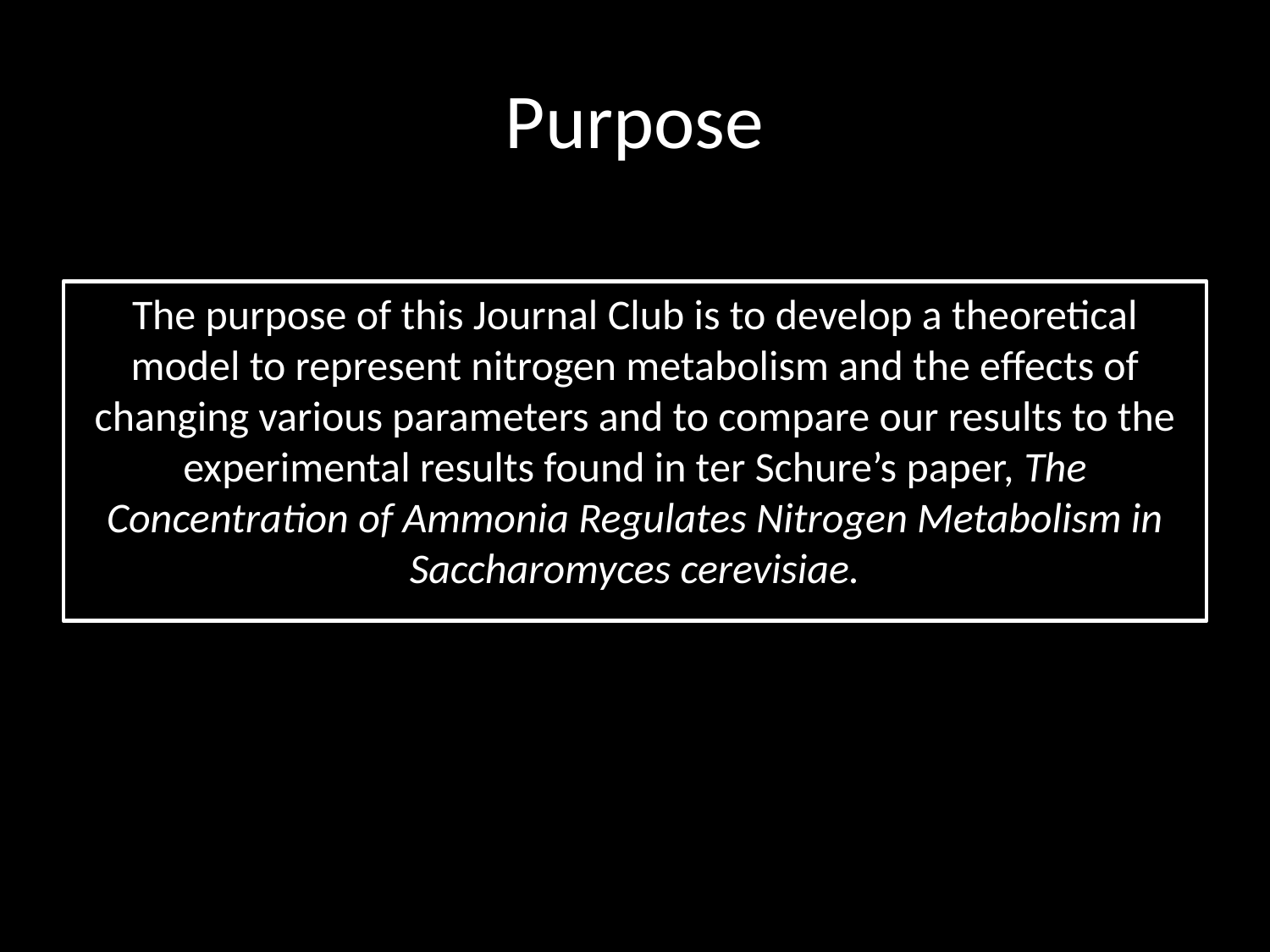

# Purpose
The purpose of this Journal Club is to develop a theoretical model to represent nitrogen metabolism and the effects of changing various parameters and to compare our results to the experimental results found in ter Schure’s paper, The Concentration of Ammonia Regulates Nitrogen Metabolism in Saccharomyces cerevisiae.